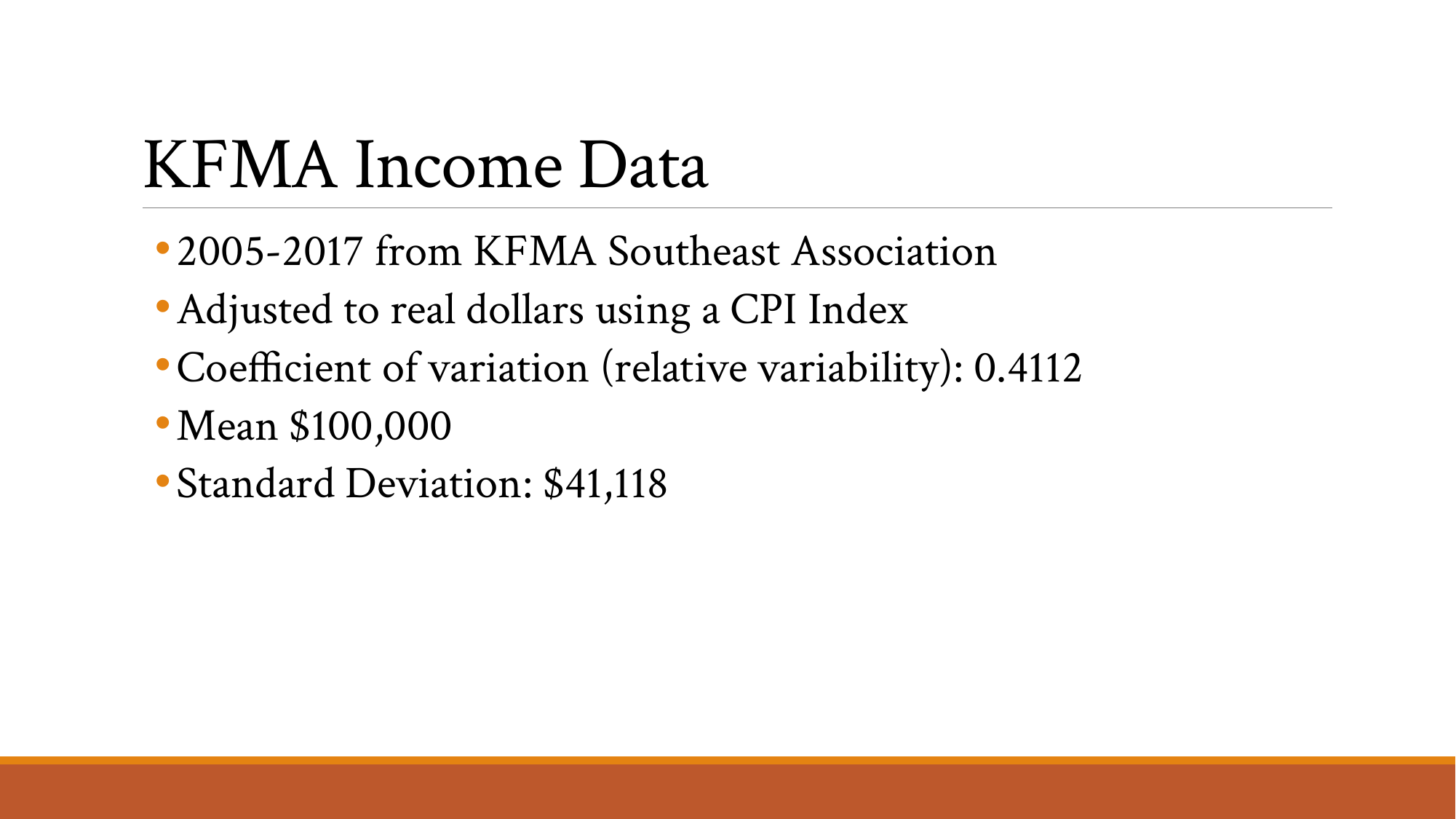

# KFMA Income Data
2005-2017 from KFMA Southeast Association
Adjusted to real dollars using a CPI Index
Coefficient of variation (relative variability): 0.4112
Mean $100,000
Standard Deviation: $41,118